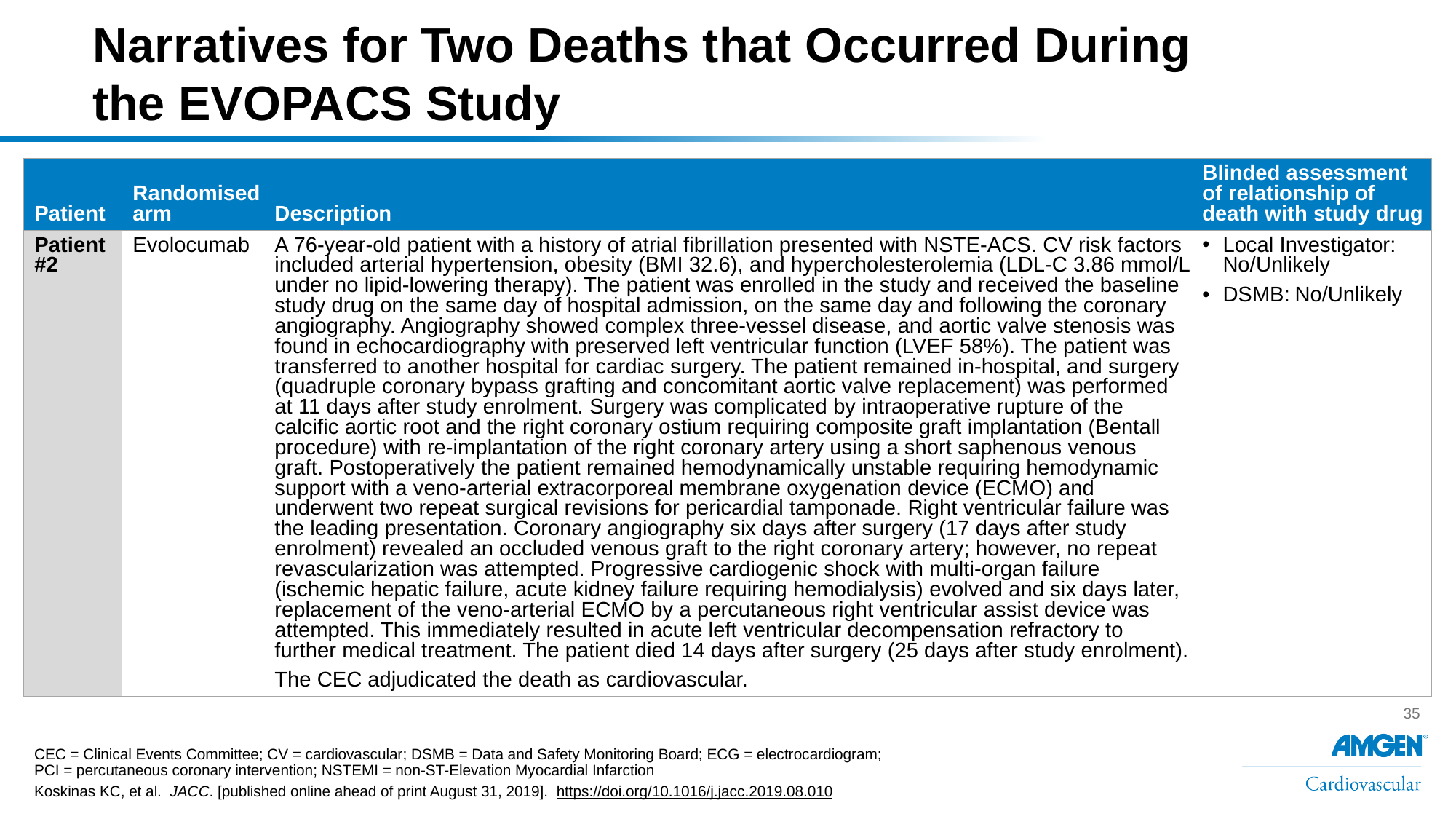

# Narratives for Two Deaths that Occurred During the EVOPACS Study
| Patient | Randomised arm | Description | Blinded assessment of relationship of death with study drug |
| --- | --- | --- | --- |
| Patient #2 | Evolocumab | A 76-year-old patient with a history of atrial fibrillation presented with NSTE-ACS. CV risk factors included arterial hypertension, obesity (BMI 32.6), and hypercholesterolemia (LDL-C 3.86 mmol/L under no lipid-lowering therapy). The patient was enrolled in the study and received the baseline study drug on the same day of hospital admission, on the same day and following the coronary angiography. Angiography showed complex three-vessel disease, and aortic valve stenosis was found in echocardiography with preserved left ventricular function (LVEF 58%). The patient was transferred to another hospital for cardiac surgery. The patient remained in-hospital, and surgery (quadruple coronary bypass grafting and concomitant aortic valve replacement) was performed at 11 days after study enrolment. Surgery was complicated by intraoperative rupture of the calcific aortic root and the right coronary ostium requiring composite graft implantation (Bentall procedure) with re-implantation of the right coronary artery using a short saphenous venous graft. Postoperatively the patient remained hemodynamically unstable requiring hemodynamic support with a veno-arterial extracorporeal membrane oxygenation device (ECMO) and underwent two repeat surgical revisions for pericardial tamponade. Right ventricular failure was the leading presentation. Coronary angiography six days after surgery (17 days after study enrolment) revealed an occluded venous graft to the right coronary artery; however, no repeat revascularization was attempted. Progressive cardiogenic shock with multi-organ failure (ischemic hepatic failure, acute kidney failure requiring hemodialysis) evolved and six days later, replacement of the veno-arterial ECMO by a percutaneous right ventricular assist device was attempted. This immediately resulted in acute left ventricular decompensation refractory to further medical treatment. The patient died 14 days after surgery (25 days after study enrolment). The CEC adjudicated the death as cardiovascular. | Local Investigator: No/Unlikely DSMB: No/Unlikely |
CEC = Clinical Events Committee; CV = cardiovascular; DSMB = Data and Safety Monitoring Board; ECG = electrocardiogram; PCI = percutaneous coronary intervention; NSTEMI = non-ST-Elevation Myocardial Infarction
Koskinas KC, et al.  JACC. [published online ahead of print August 31, 2019].  https://doi.org/10.1016/j.jacc.2019.08.010